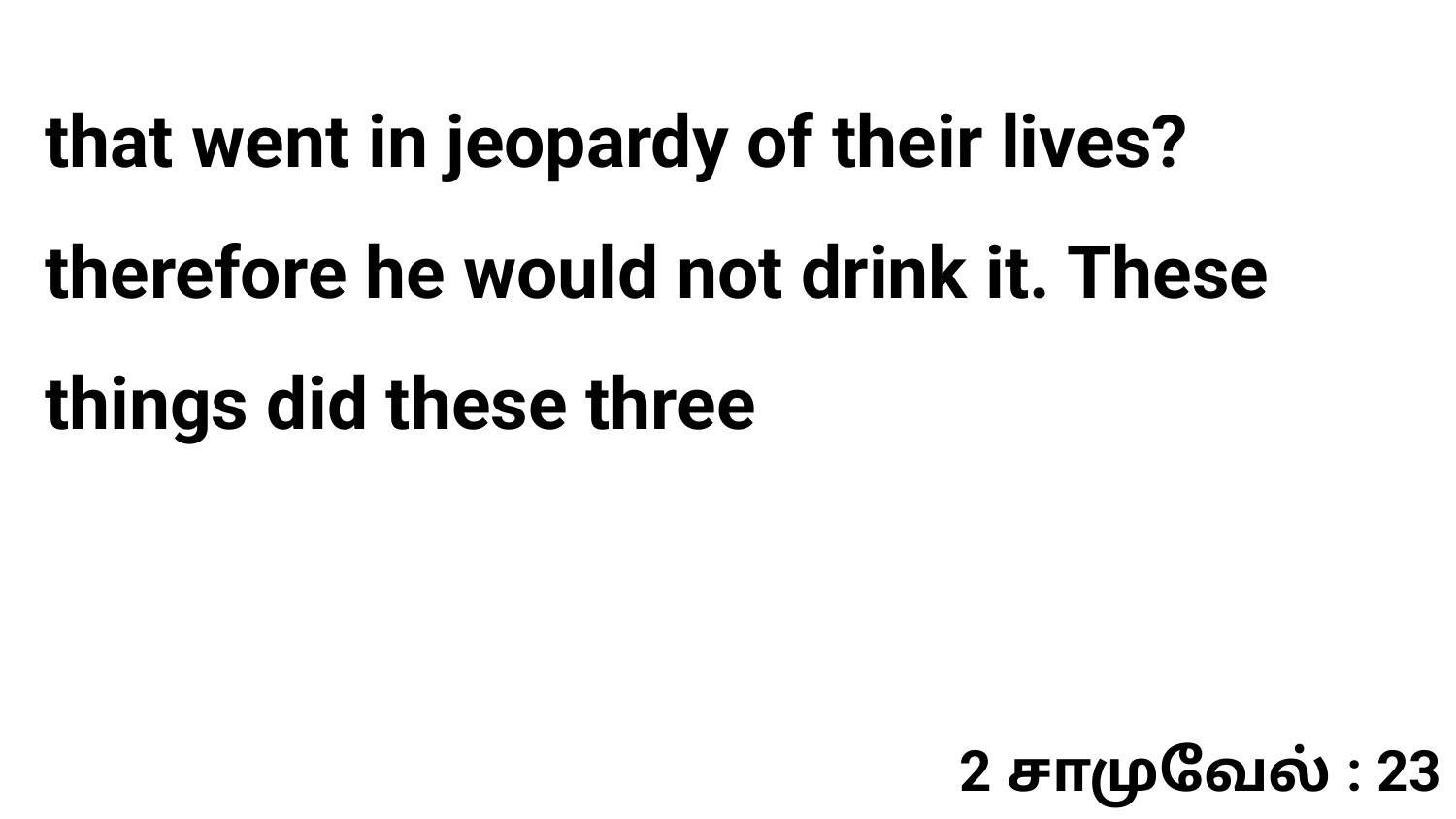

that went in jeopardy of their lives? therefore he would not drink it. These things did these three
2 சாமுவேல் : 23